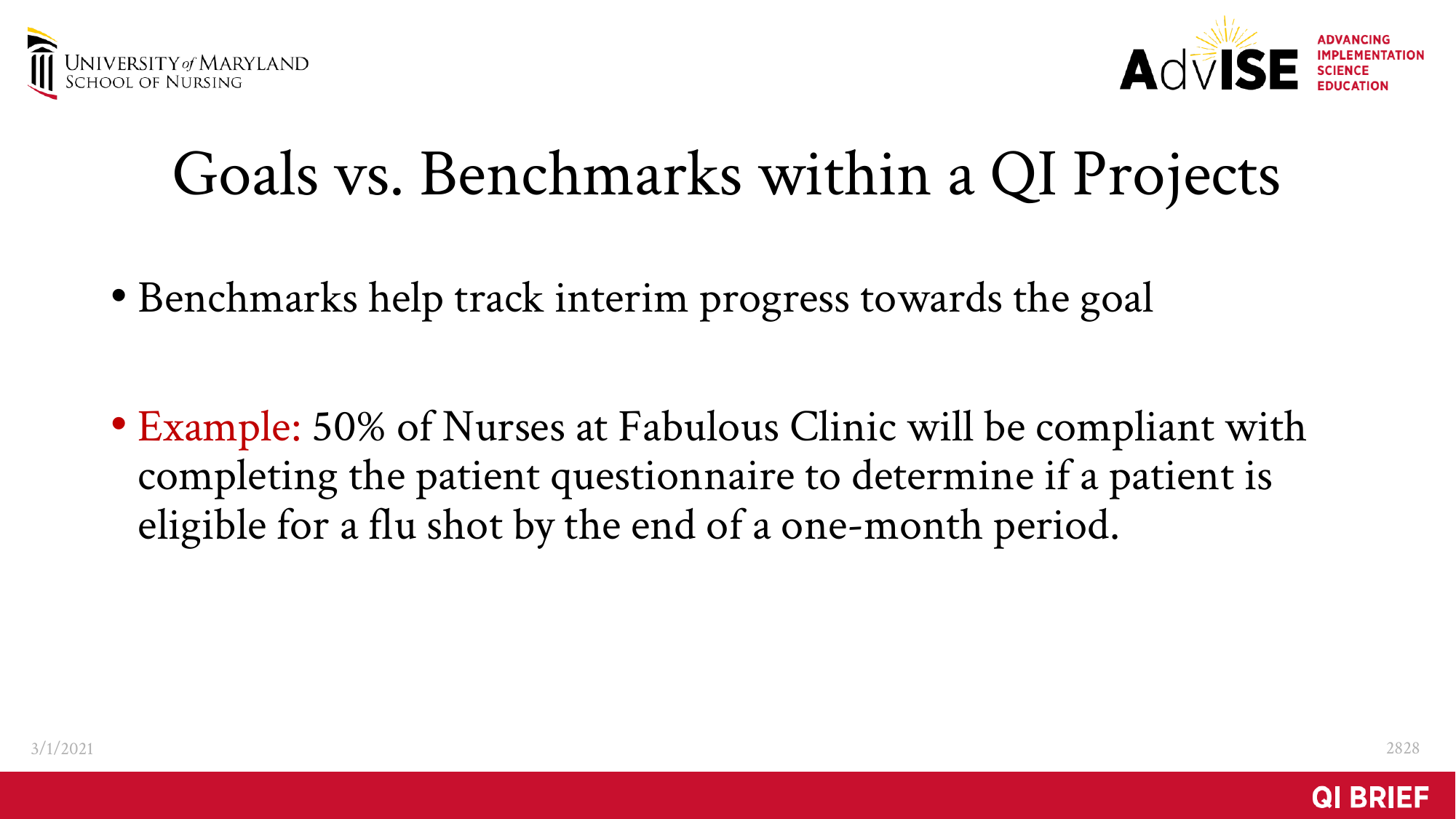

# Goals vs. Benchmarks within a QI Projects
Benchmarks help track interim progress towards the goal

Example: 50% of Nurses at Fabulous Clinic will be compliant with completing the patient questionnaire to determine if a patient is eligible for a flu shot by the end of a one-month period.

3/1/2021
28